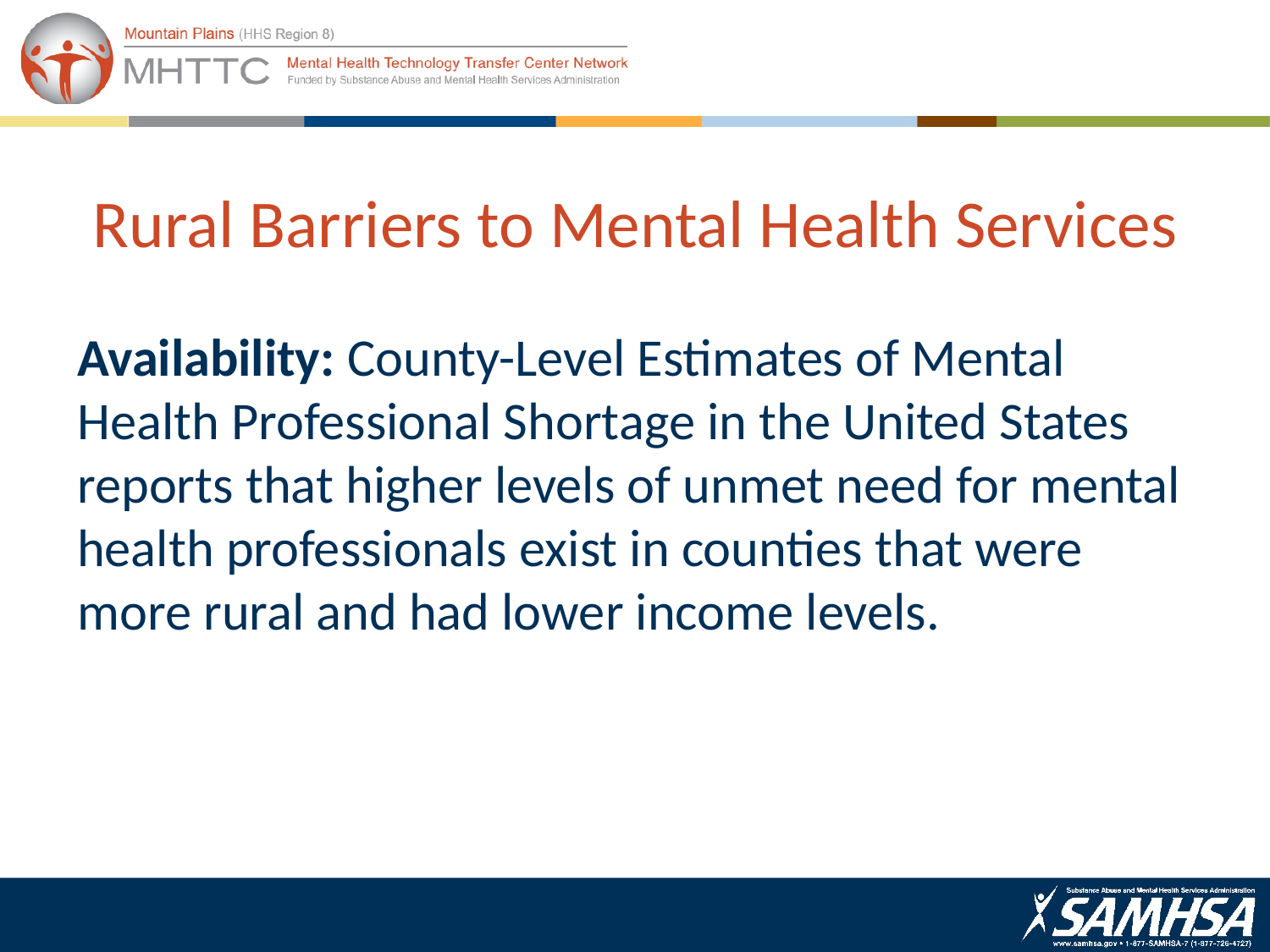

# Rural Barriers to Mental Health Services
Availability: County-Level Estimates of Mental Health Professional Shortage in the United States reports that higher levels of unmet need for mental health professionals exist in counties that were more rural and had lower income levels.